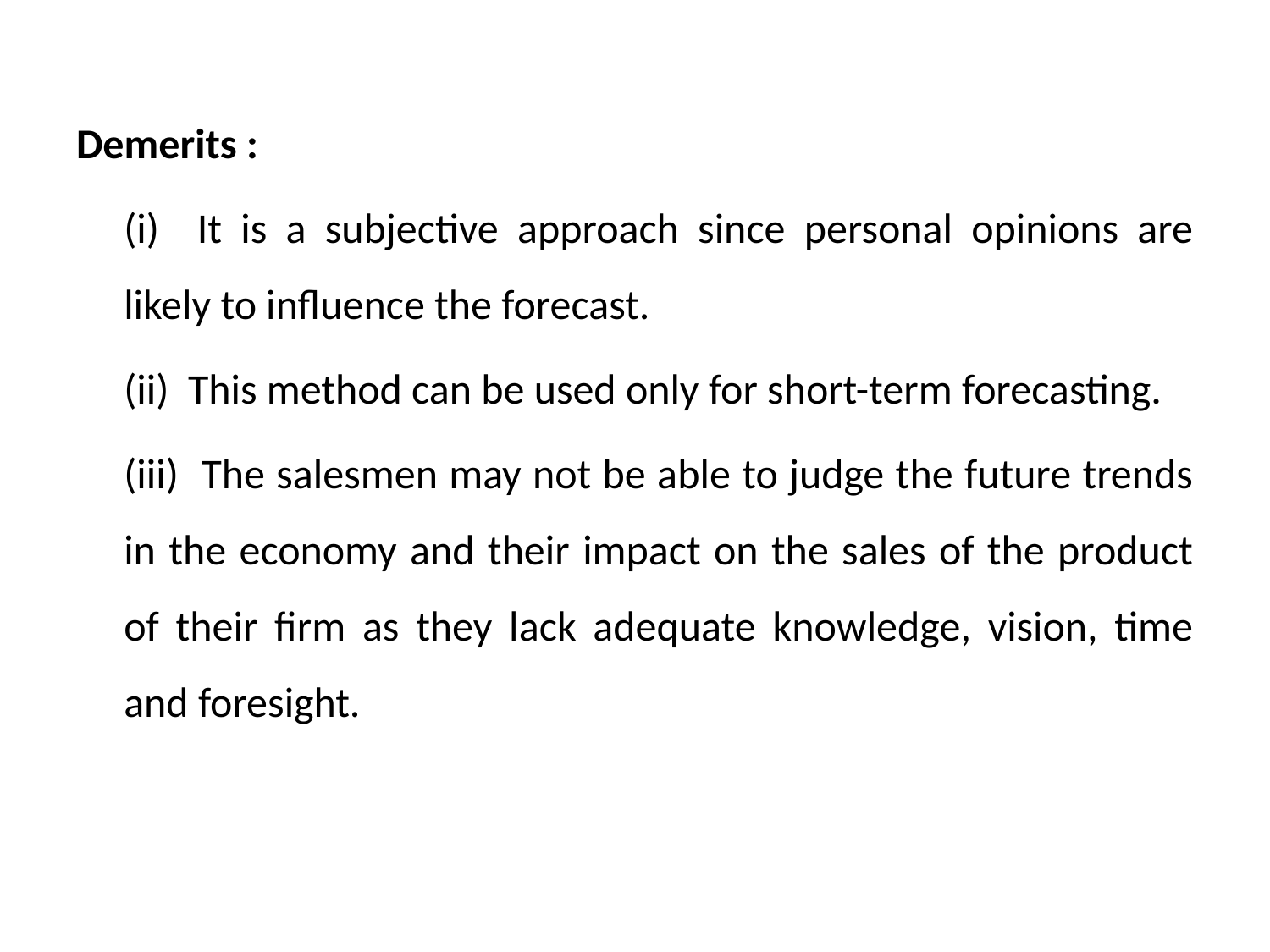

#
Demerits :
	(i)  It is a subjective approach since personal opinions are likely to influence the forecast.
	(ii)  This method can be used only for short-term forecasting.
	(iii)  The salesmen may not be able to judge the future trends in the economy and their impact on the sales of the product of their firm as they lack adequate knowledge, vision, time and foresight.